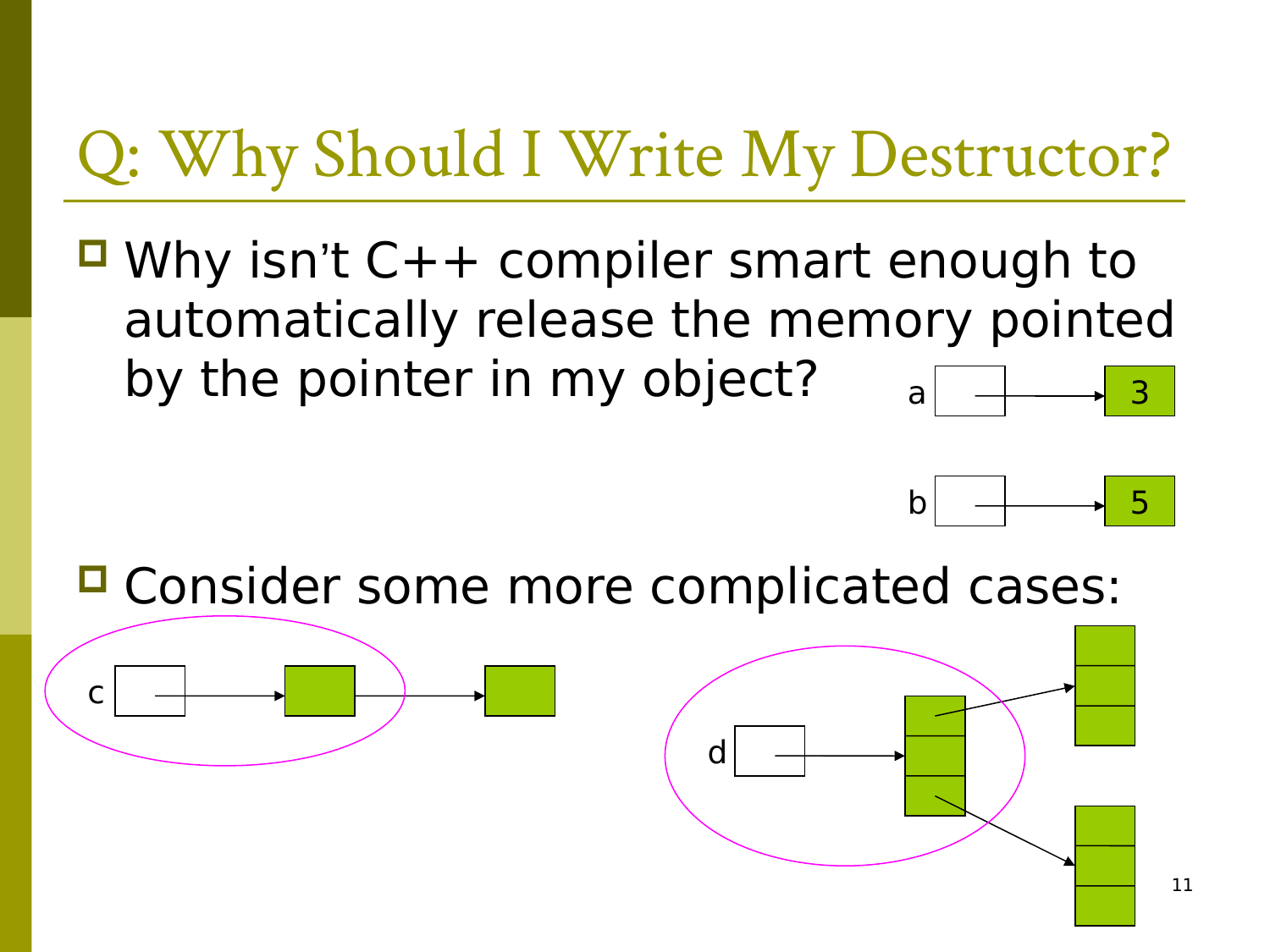

# Q: Why Should I Write My Destructor?
Why isn’t C++ compiler smart enough to automatically release the memory pointed by the pointer in my object?

Consider some more complicated cases:
a

3

b

5

c

d

11